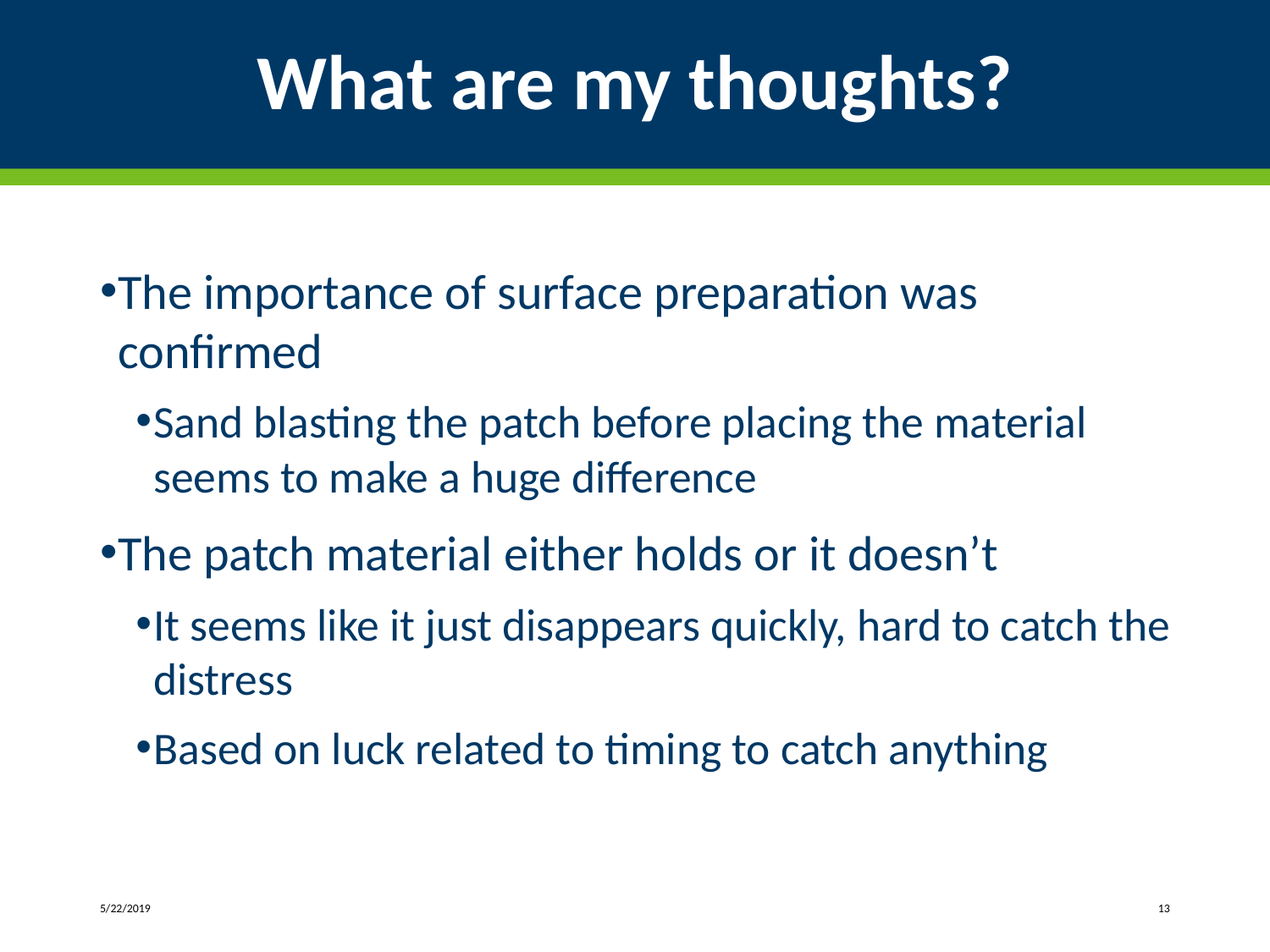

# What are my thoughts?
The importance of surface preparation was confirmed
Sand blasting the patch before placing the material seems to make a huge difference
The patch material either holds or it doesn’t
It seems like it just disappears quickly, hard to catch the distress
Based on luck related to timing to catch anything
5/22/2019
13